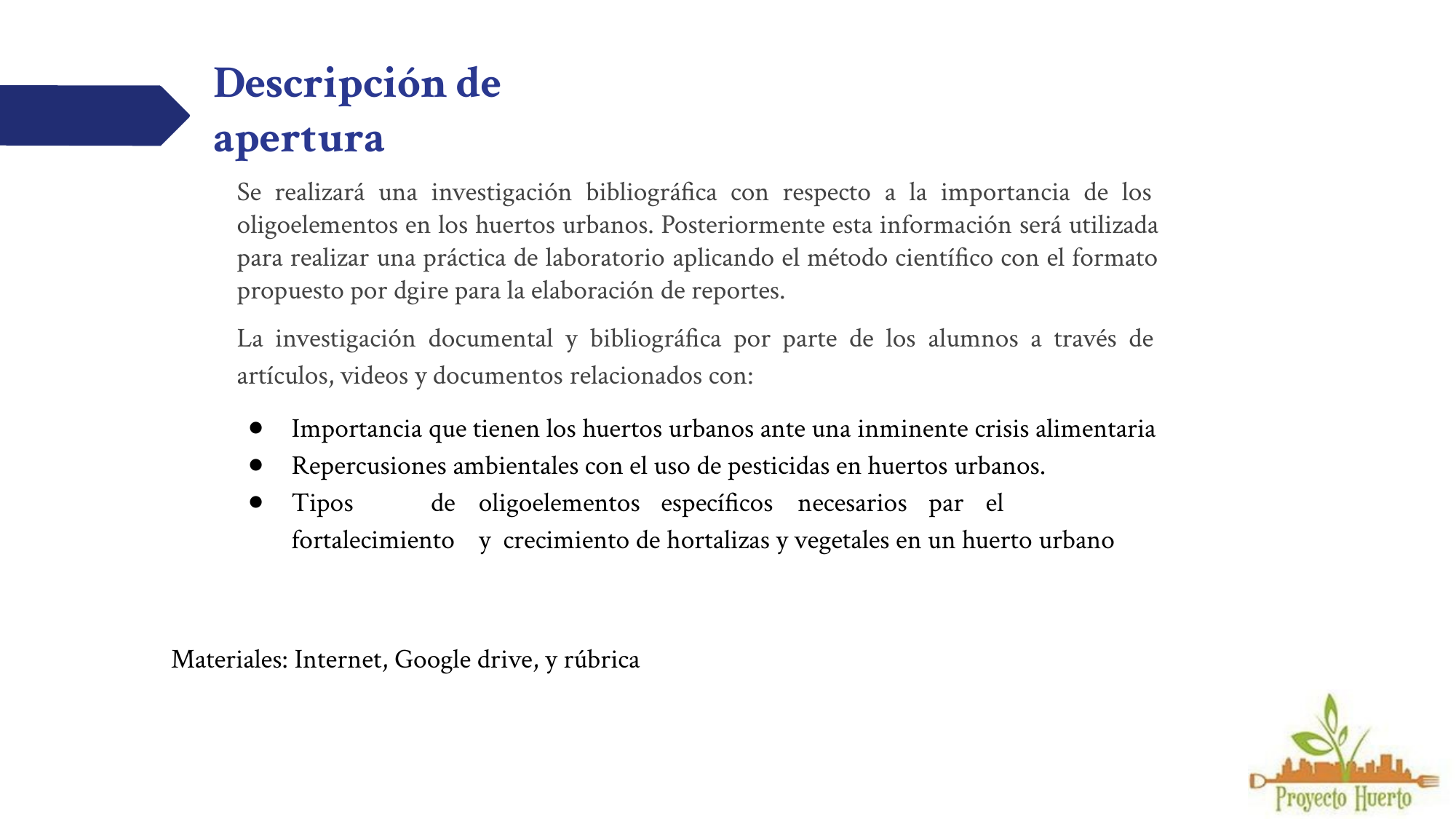

# Descripción de apertura
Se realizará una investigación bibliográfica con respecto a la importancia de los  oligoelementos en los huertos urbanos. Posteriormente esta información será utilizada  para realizar una práctica de laboratorio aplicando el método científico con el formato  propuesto por dgire para la elaboración de reportes.
La investigación documental y bibliográfica por parte de los alumnos a través de  artículos, videos y documentos relacionados con:
Importancia que tienen los huertos urbanos ante una inminente crisis alimentaria
Repercusiones ambientales con el uso de pesticidas en huertos urbanos.
Tipos	de	oligoelementos	específicos	necesarios	par	el	fortalecimiento	y  crecimiento de hortalizas y vegetales en un huerto urbano
Materiales: Internet, Google drive, y rúbrica